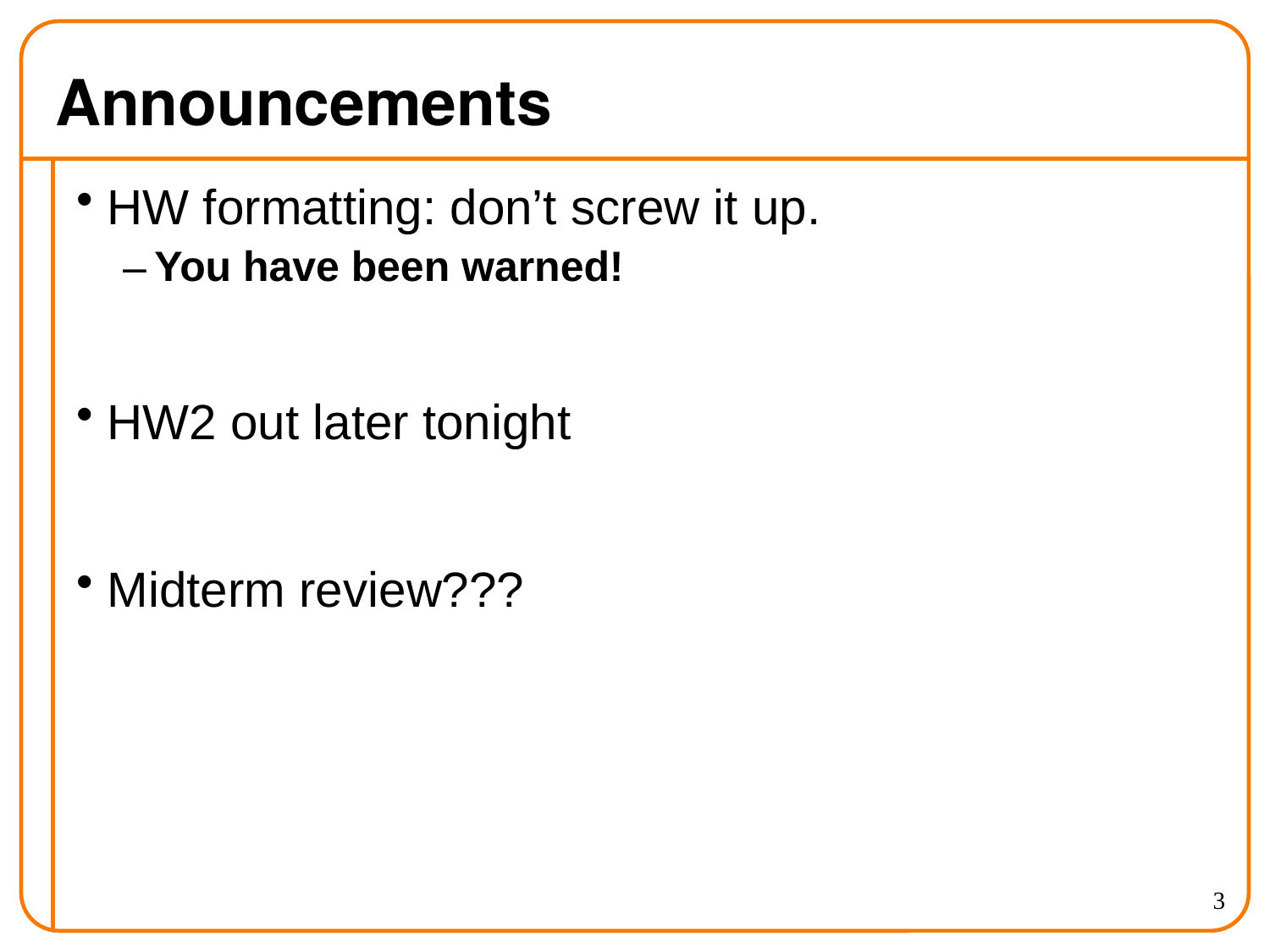

# Announcements
HW formatting: don’t screw it up.
You have been warned!

HW2 out later tonight

Midterm review???
3